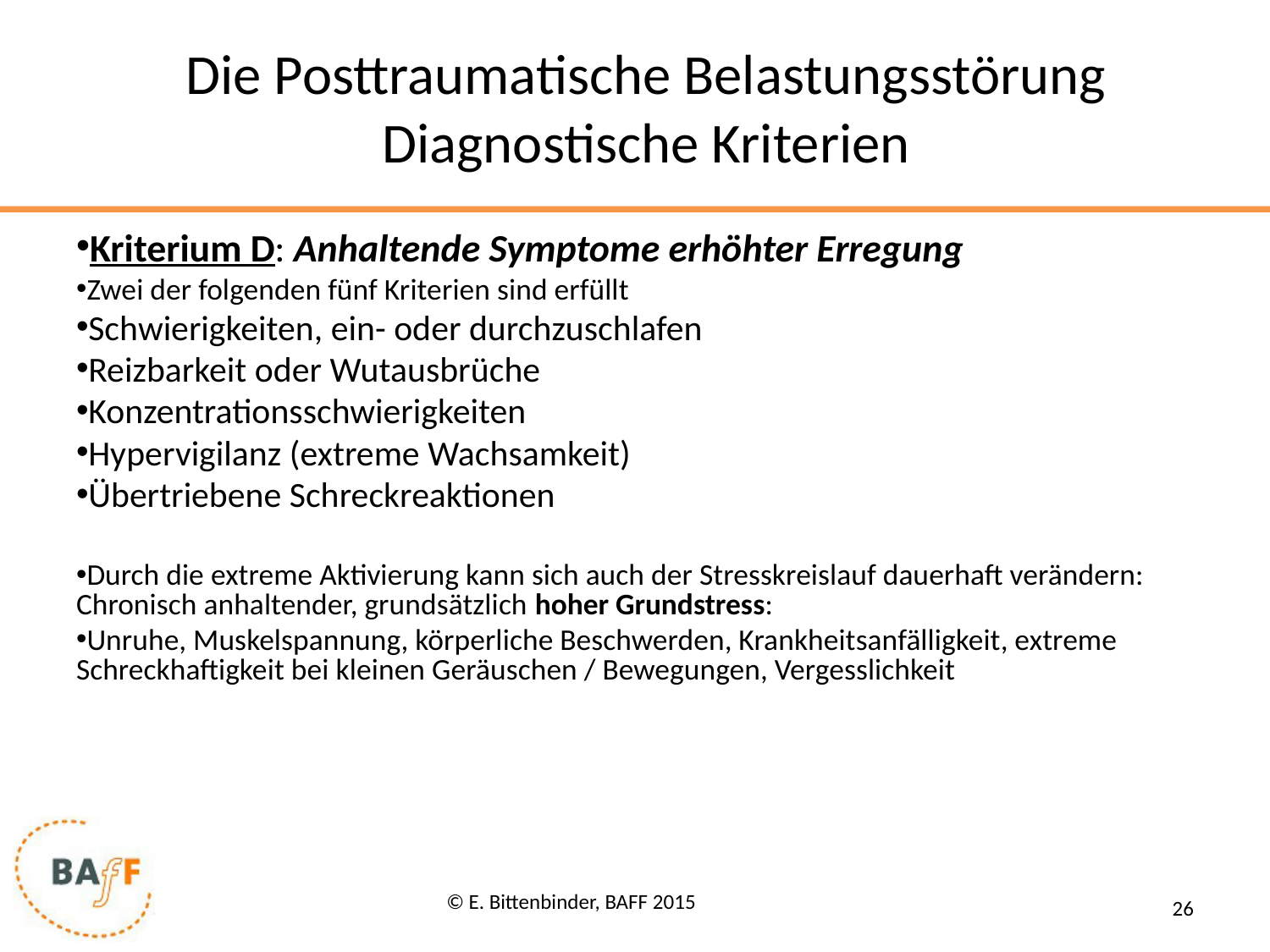

Die Posttraumatische Belastungsstörung
Diagnostische Kriterien
Kriterium D: Anhaltende Symptome erhöhter Erregung
Zwei der folgenden fünf Kriterien sind erfüllt
Schwierigkeiten, ein- oder durchzuschlafen
Reizbarkeit oder Wutausbrüche
Konzentrationsschwierigkeiten
Hypervigilanz (extreme Wachsamkeit)
Übertriebene Schreckreaktionen

Durch die extreme Aktivierung kann sich auch der Stresskreislauf dauerhaft verändern: Chronisch anhaltender, grundsätzlich hoher Grundstress:
Unruhe, Muskelspannung, körperliche Beschwerden, Krankheitsanfälligkeit, extreme Schreckhaftigkeit bei kleinen Geräuschen / Bewegungen, Vergesslichkeit

© E. Bittenbinder, BAFF 2015
26